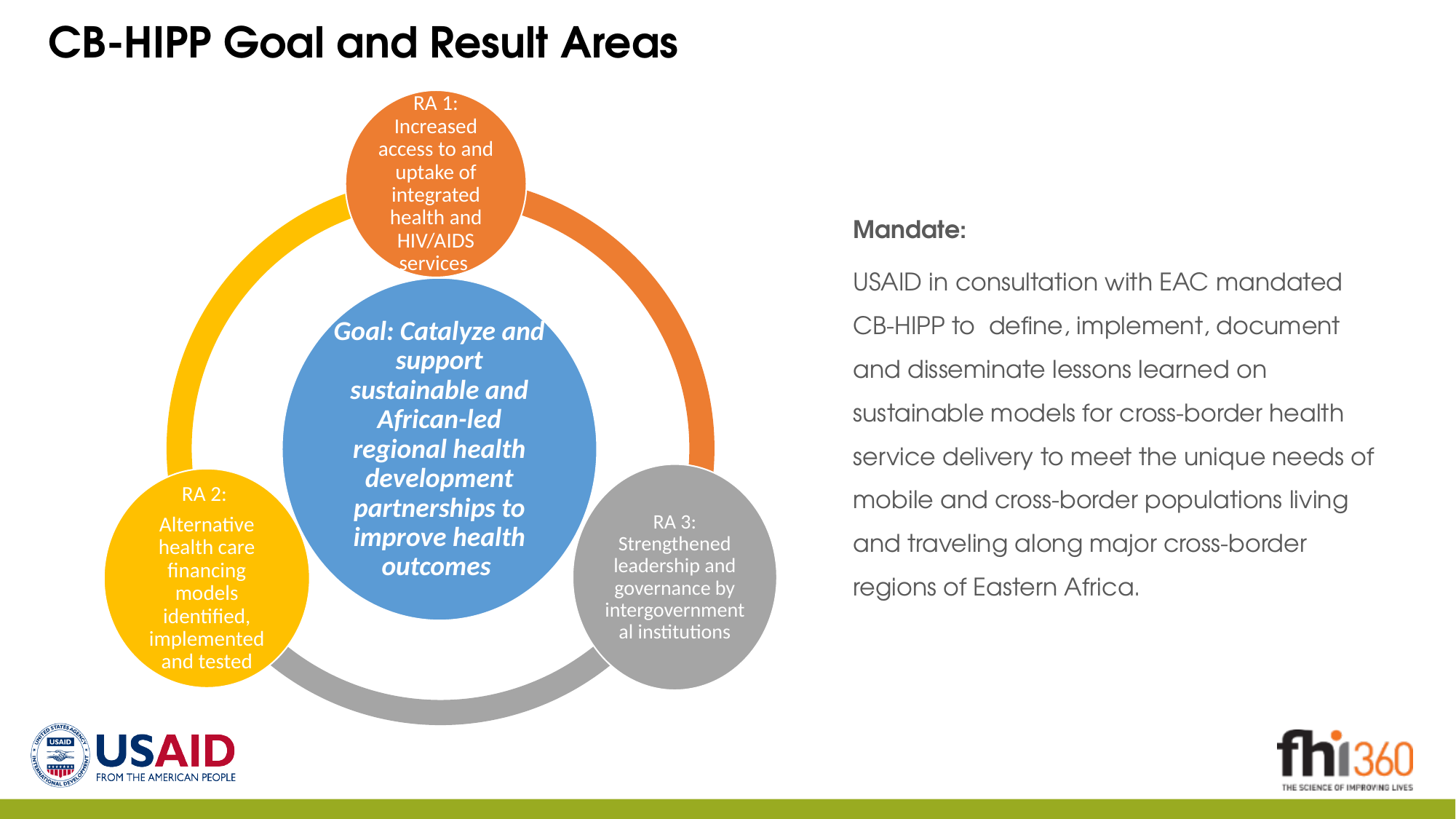

# CB-HIPP Goal and Result Areas
Goal: Catalyze and support sustainable and African-led regional health development partnerships to improve health outcomes
RA 1: Increased access to and uptake of integrated health and HIV/AIDS services
RA 3: Strengthened leadership and governance by intergovernmental institutions
RA 2:
Alternative health care financing models identified, implemented and tested
Mandate:
USAID in consultation with EAC mandated CB-HIPP to  define, implement, document and disseminate lessons learned on sustainable models for cross-border health service delivery to meet the unique needs of mobile and cross-border populations living and traveling along major cross-border regions of Eastern Africa.